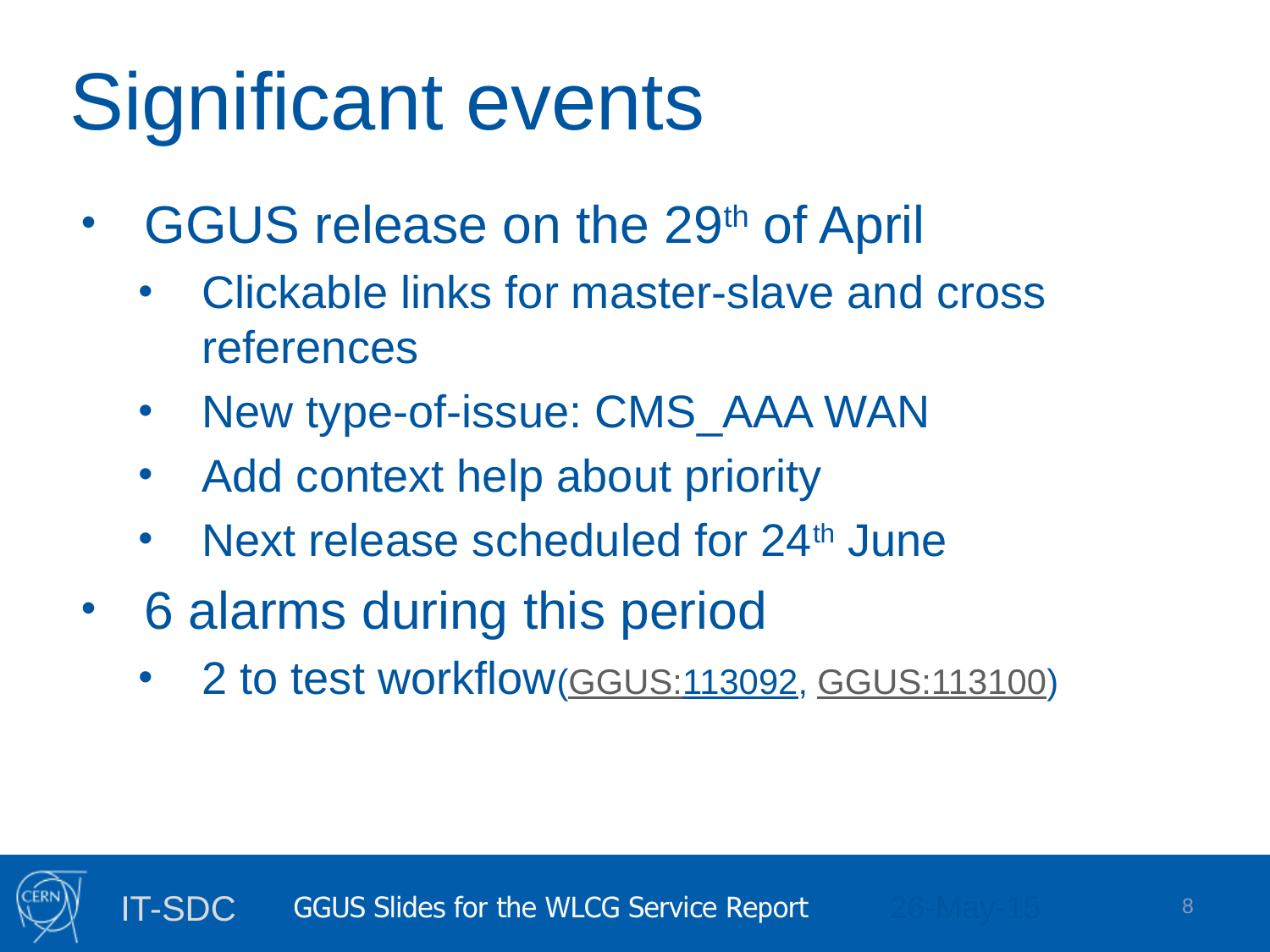

# Significant events
GGUS release on the 29th of April
Clickable links for master-slave and cross references
New type-of-issue: CMS_AAA WAN
Add context help about priority
Next release scheduled for 24th June
6 alarms during this period
2 to test workflow(GGUS:113092, GGUS:113100)

8
26-May-15
GGUS Slides for the WLCG Service Report